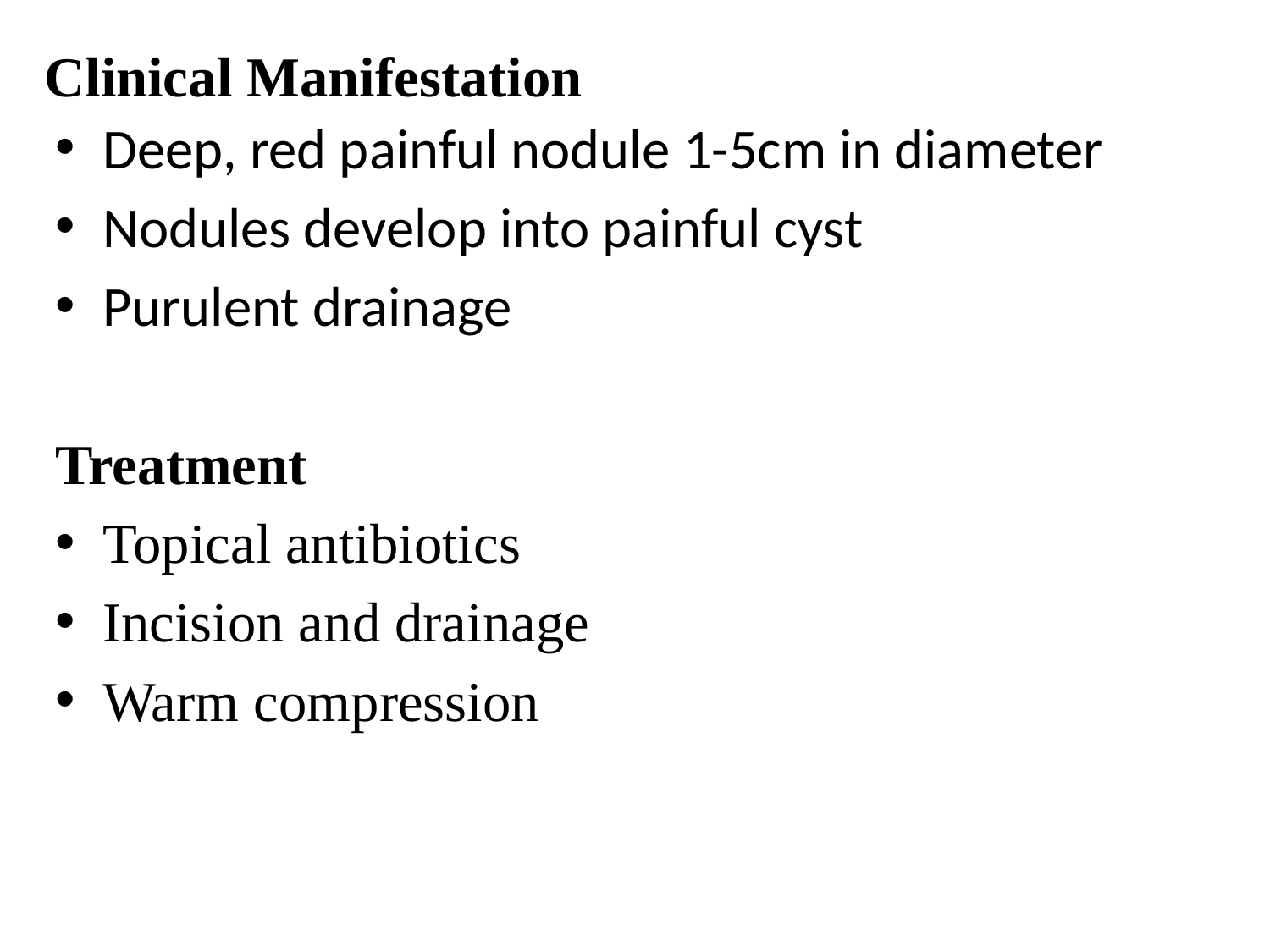

# Clinical Manifestation
Deep, red painful nodule 1-5cm in diameter
Nodules develop into painful cyst
Purulent drainage

Treatment
Topical antibiotics
Incision and drainage
Warm compression